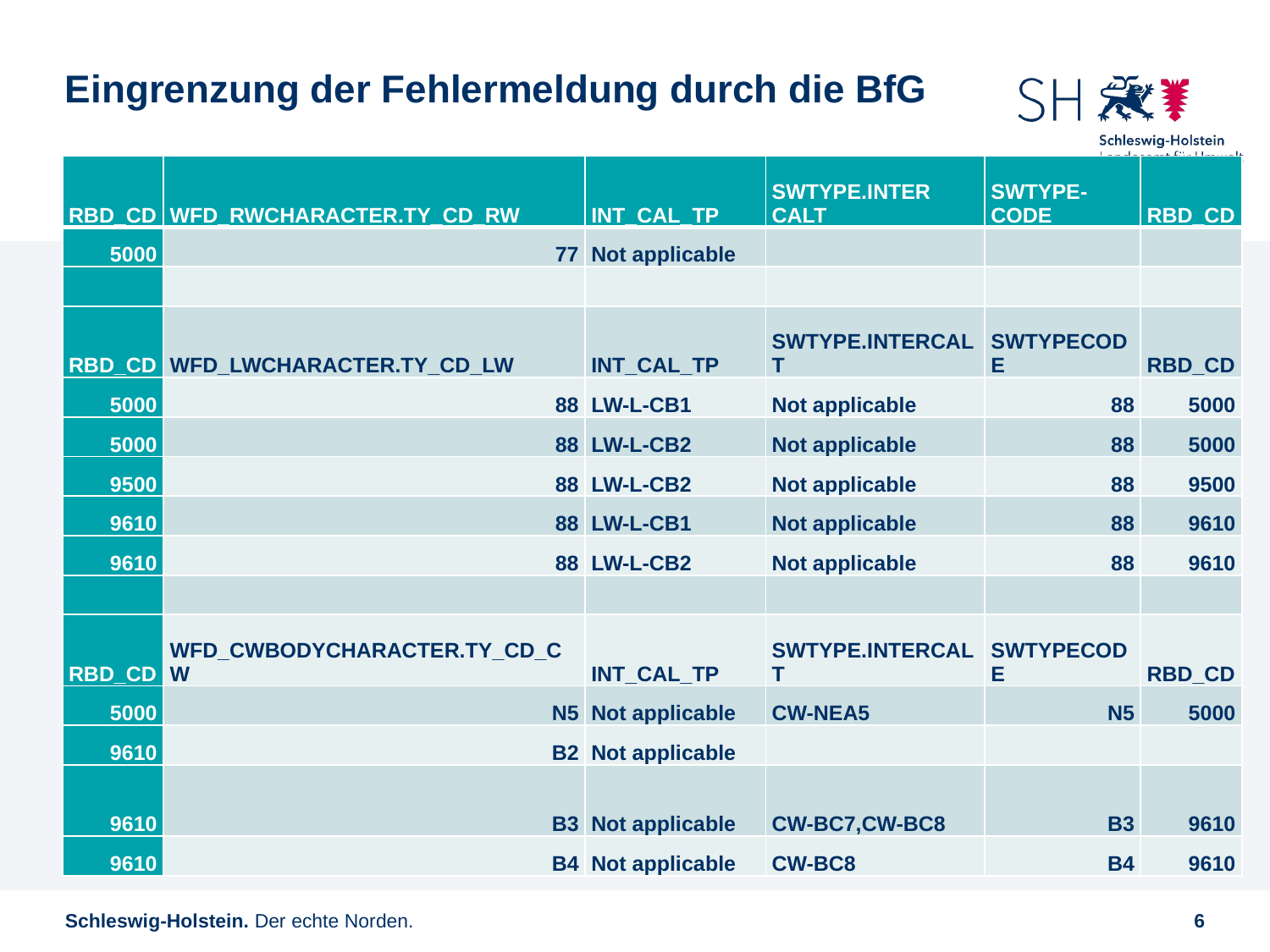

# Eingrenzung der Fehlermeldung durch die BfG
| RBD\_CD | WFD\_RWCHARACTER.TY\_CD\_RW | INT\_CAL\_TP | SWTYPE.INTER CALT | SWTYPE-CODE | RBD\_CD |
| --- | --- | --- | --- | --- | --- |
| 5000 | 77 | Not applicable |  |  |  |
|  |  |  |  |  |  |
| RBD\_CD | WFD\_LWCHARACTER.TY\_CD\_LW | INT\_CAL\_TP | SWTYPE.INTERCALT | SWTYPECODE | RBD\_CD |
| 5000 | 88 | LW-L-CB1 | Not applicable | 88 | 5000 |
| 5000 | 88 | LW-L-CB2 | Not applicable | 88 | 5000 |
| 9500 | 88 | LW-L-CB2 | Not applicable | 88 | 9500 |
| 9610 | 88 | LW-L-CB1 | Not applicable | 88 | 9610 |
| 9610 | 88 | LW-L-CB2 | Not applicable | 88 | 9610 |
|  |  |  |  |  |  |
| RBD\_CD | WFD\_CWBODYCHARACTER.TY\_CD\_CW | INT\_CAL\_TP | SWTYPE.INTERCALT | SWTYPECODE | RBD\_CD |
| 5000 | N5 | Not applicable | CW-NEA5 | N5 | 5000 |
| 9610 | B2 | Not applicable |  |  |  |
| 9610 | B3 | Not applicable | CW-BC7,CW-BC8 | B3 | 9610 |
| 9610 | B4 | Not applicable | CW-BC8 | B4 | 9610 |